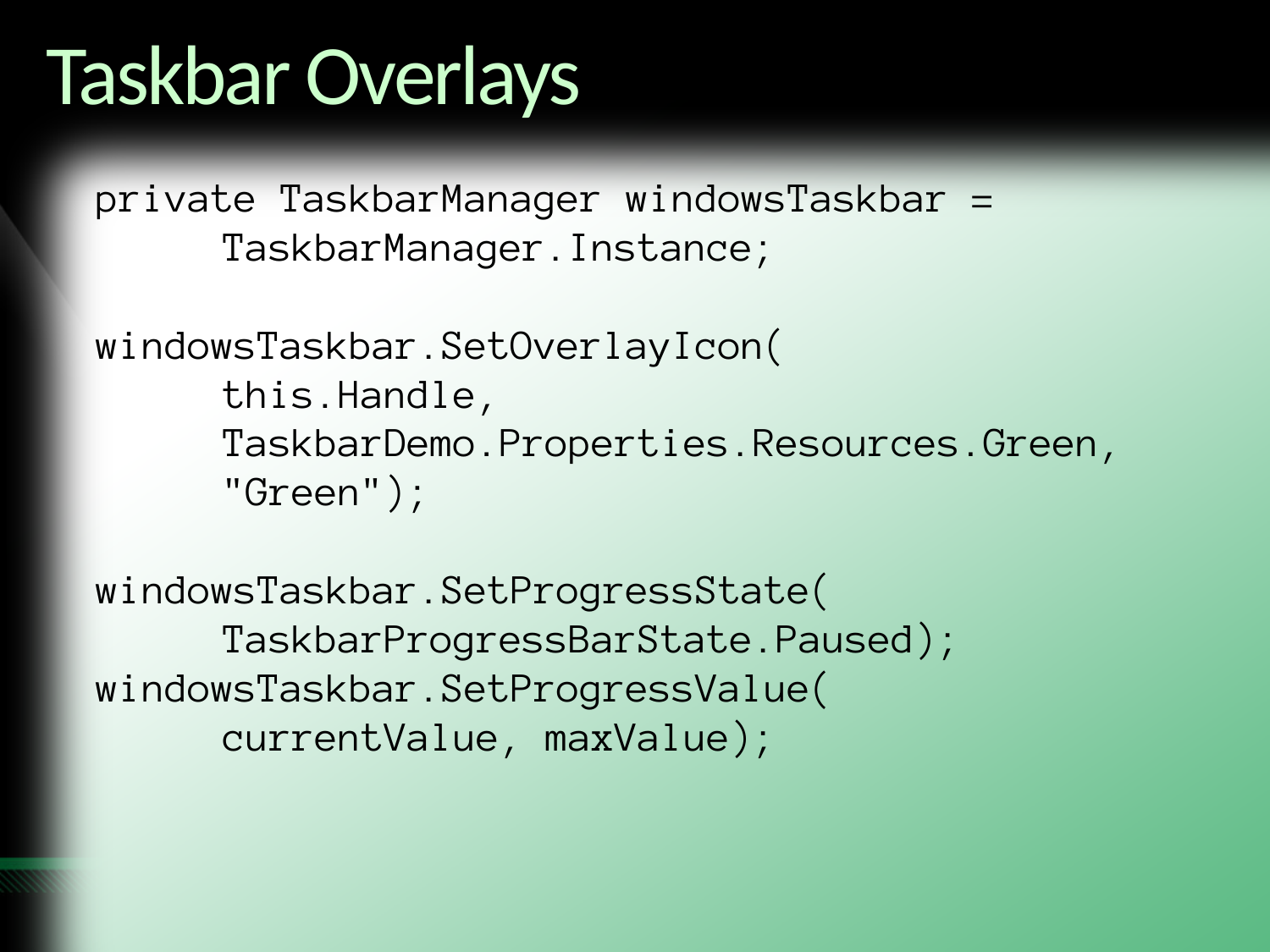

# Taskbar Overlays
private TaskbarManager windowsTaskbar =
	TaskbarManager.Instance;

windowsTaskbar.SetOverlayIcon(
	this.Handle,
	TaskbarDemo.Properties.Resources.Green,
	"Green");

windowsTaskbar.SetProgressState(
	TaskbarProgressBarState.Paused);
windowsTaskbar.SetProgressValue(
	currentValue, maxValue);